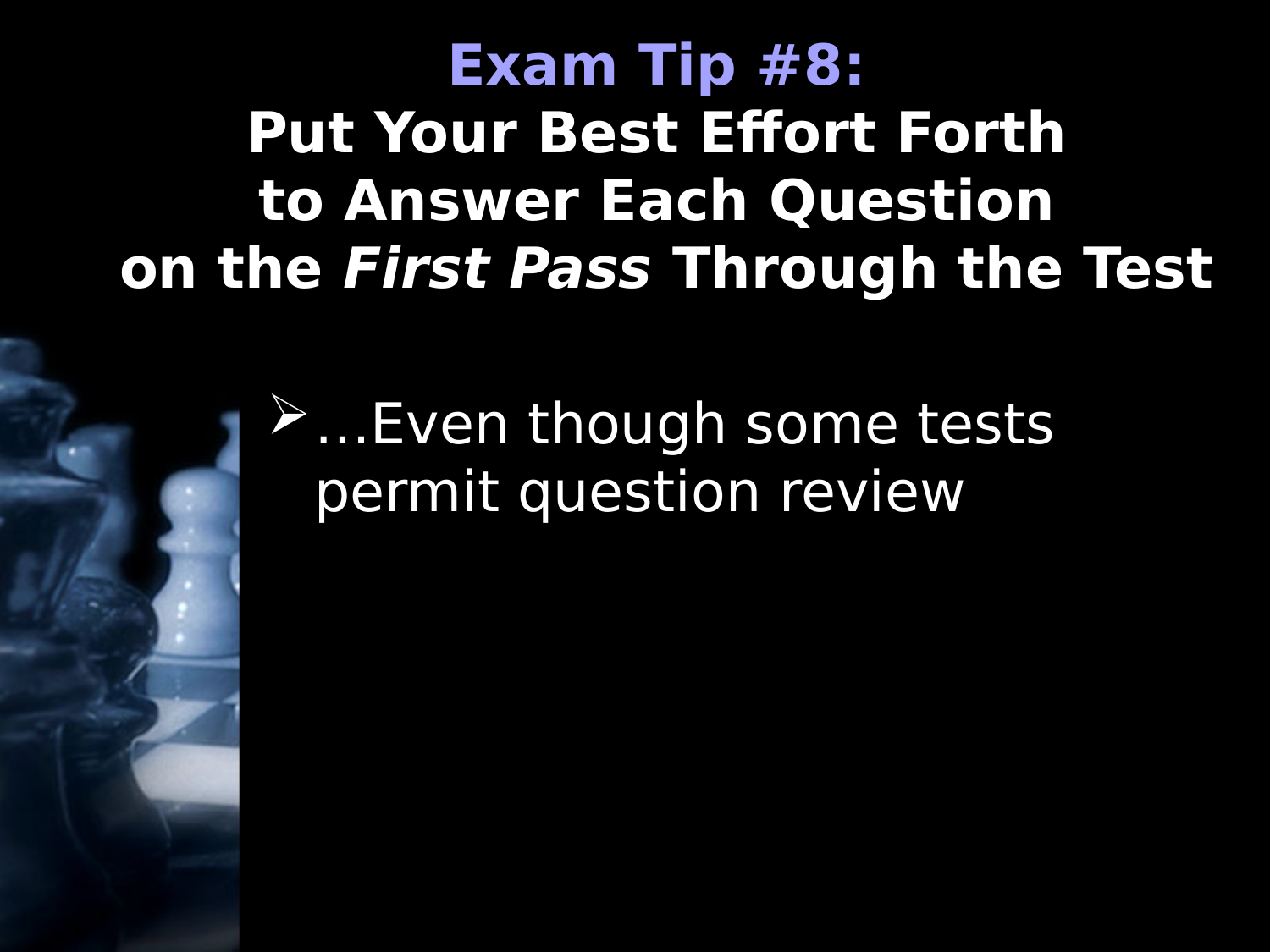

# Exam Tip #8: Put Your Best Effort Forth to Answer Each Question on the First Pass Through the Test
…Even though some tests permit question review